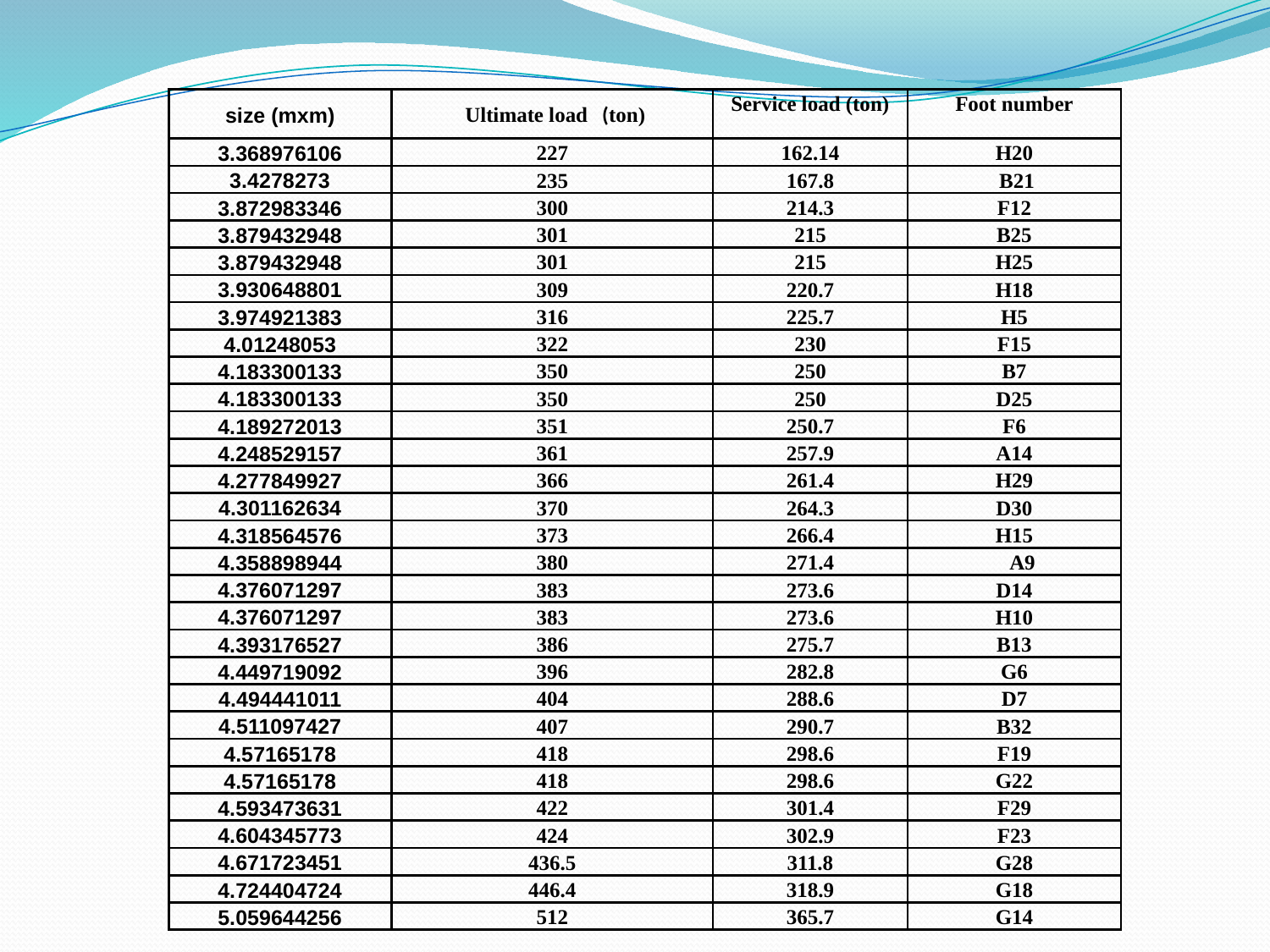

| size (mxm) | (Ultimate load (ton | Service load (ton) | Foot number |
| --- | --- | --- | --- |
| 3.368976106 | 227 | 162.14 | H20 |
| 3.4278273 | 235 | 167.8 | B21 |
| 3.872983346 | 300 | 214.3 | F12 |
| 3.879432948 | 301 | 215 | B25 |
| 3.879432948 | 301 | 215 | H25 |
| 3.930648801 | 309 | 220.7 | H18 |
| 3.974921383 | 316 | 225.7 | H5 |
| 4.01248053 | 322 | 230 | F15 |
| 4.183300133 | 350 | 250 | B7 |
| 4.183300133 | 350 | 250 | D25 |
| 4.189272013 | 351 | 250.7 | F6 |
| 4.248529157 | 361 | 257.9 | A14 |
| 4.277849927 | 366 | 261.4 | H29 |
| 4.301162634 | 370 | 264.3 | D30 |
| 4.318564576 | 373 | 266.4 | H15 |
| 4.358898944 | 380 | 271.4 | A9 |
| 4.376071297 | 383 | 273.6 | D14 |
| 4.376071297 | 383 | 273.6 | H10 |
| 4.393176527 | 386 | 275.7 | B13 |
| 4.449719092 | 396 | 282.8 | G6 |
| 4.494441011 | 404 | 288.6 | D7 |
| 4.511097427 | 407 | 290.7 | B32 |
| 4.57165178 | 418 | 298.6 | F19 |
| 4.57165178 | 418 | 298.6 | G22 |
| 4.593473631 | 422 | 301.4 | F29 |
| 4.604345773 | 424 | 302.9 | F23 |
| 4.671723451 | 436.5 | 311.8 | G28 |
| 4.724404724 | 446.4 | 318.9 | G18 |
| 5.059644256 | 512 | 365.7 | G14 |